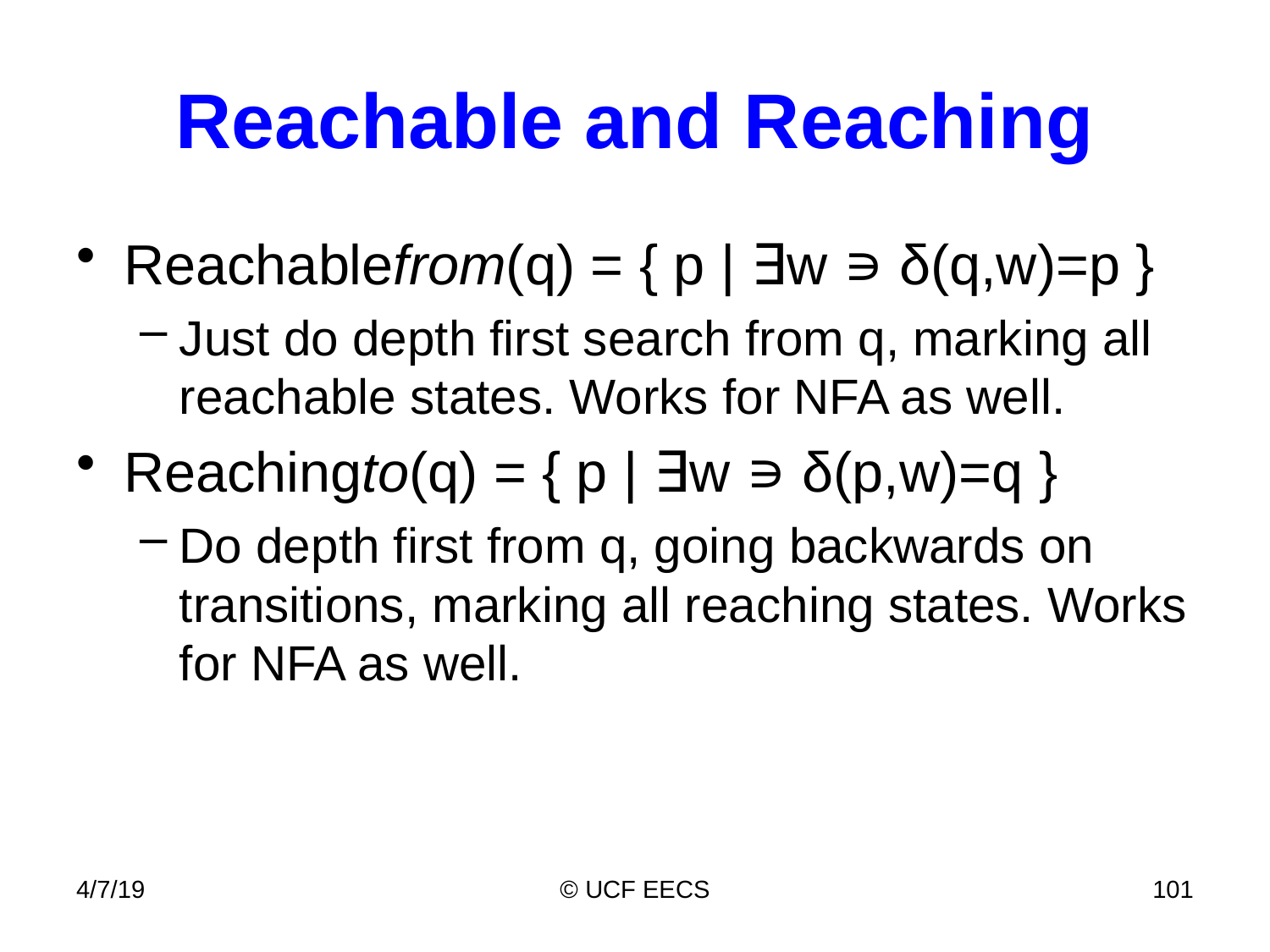

# Reachable and Reaching
Reachablefrom(q) = { p | ∃w ∍ δ(q,w)=p }
Just do depth first search from q, marking all reachable states. Works for NFA as well.
Reachingto(q) = { p | ∃w ∍ δ(p,w)=q }
Do depth first from q, going backwards on transitions, marking all reaching states. Works for NFA as well.

4/7/19
© UCF EECS
101